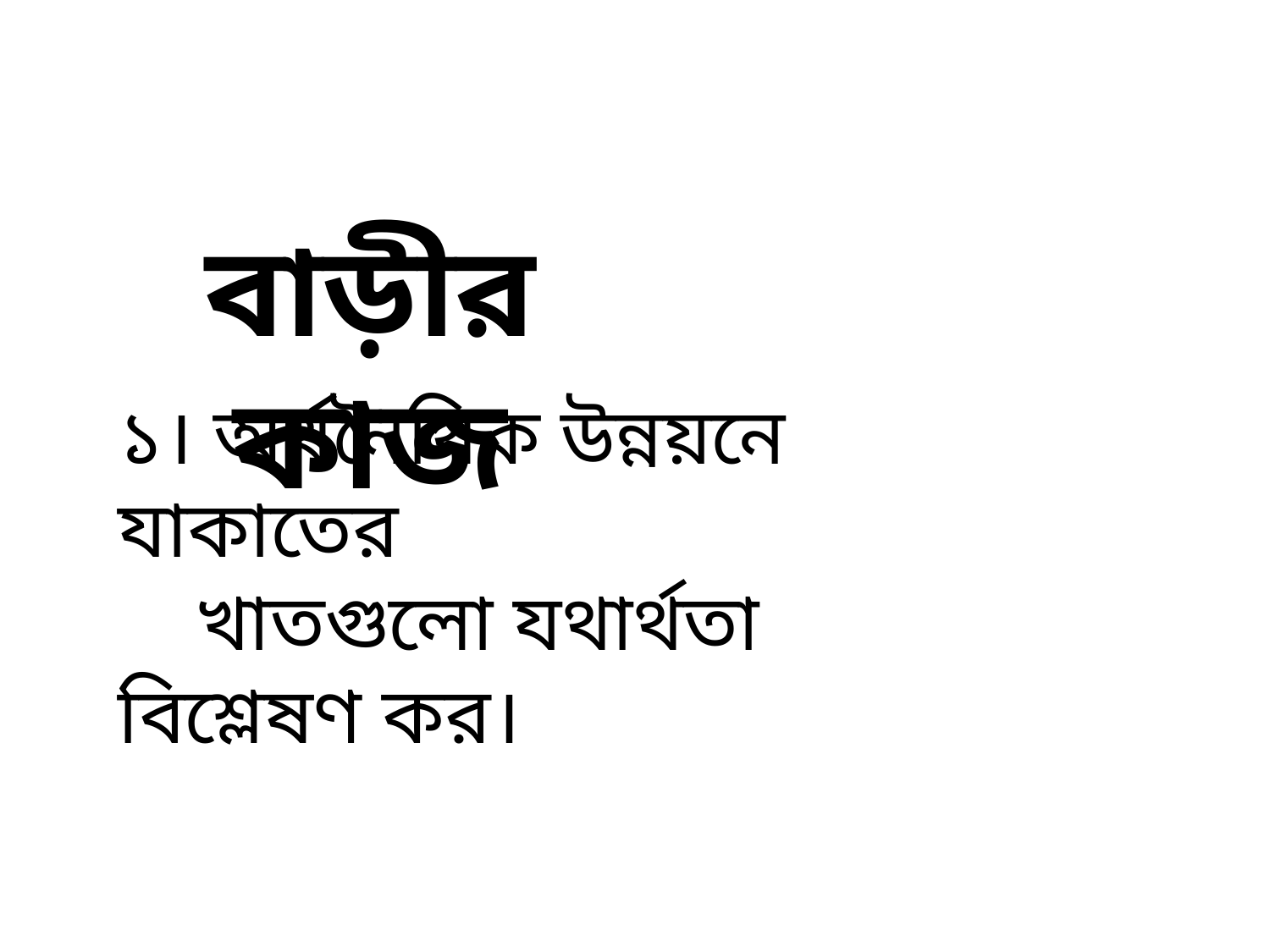

বাড়ীর কাজ
১। অর্থনৈথিক উন্নয়নে যাকাতের
---খাতগুলো যথার্থতা বিশ্লেষণ কর।